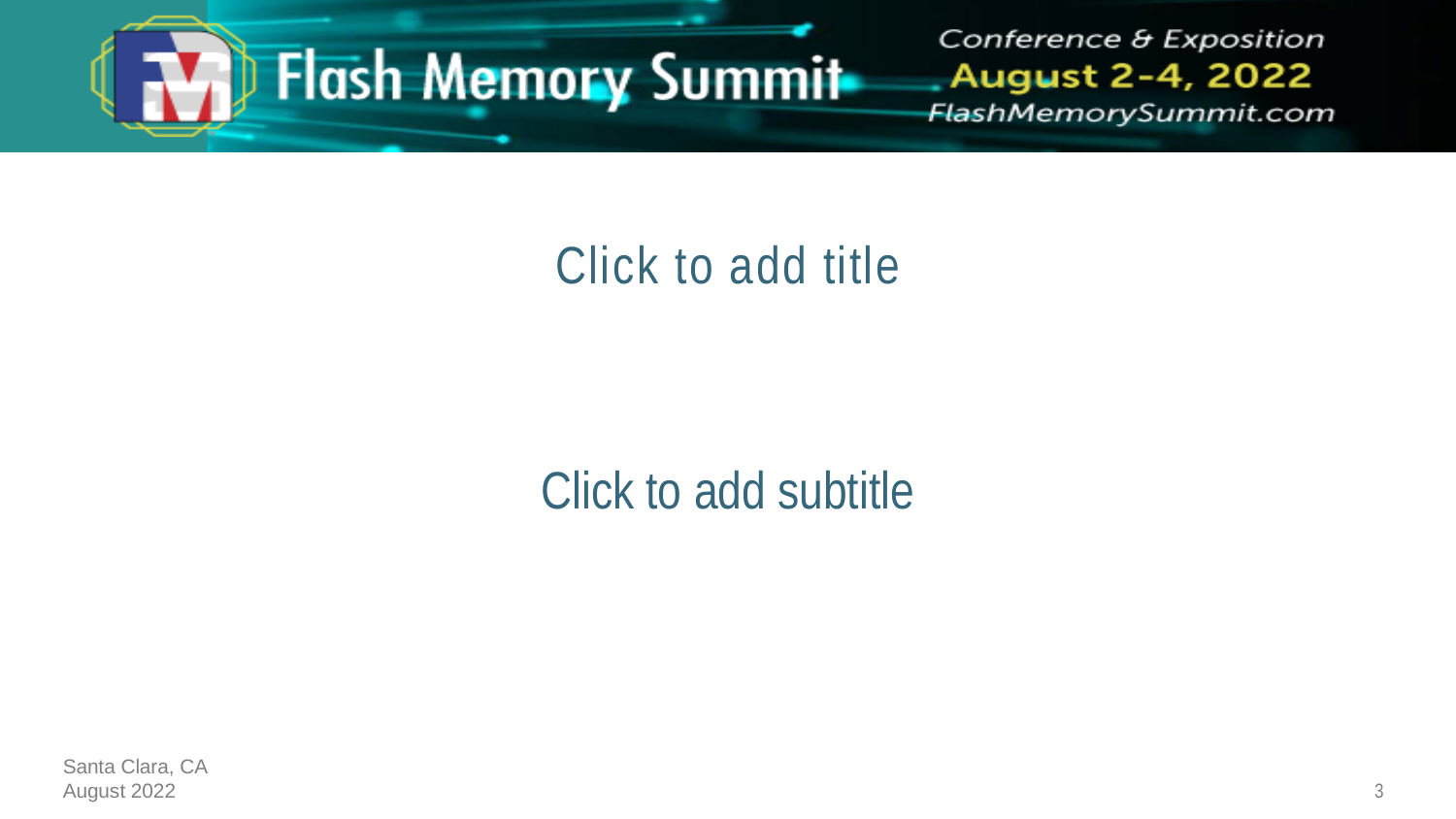

# Click to add title
Click to add subtitle
Santa Clara, CA
August 2022

3